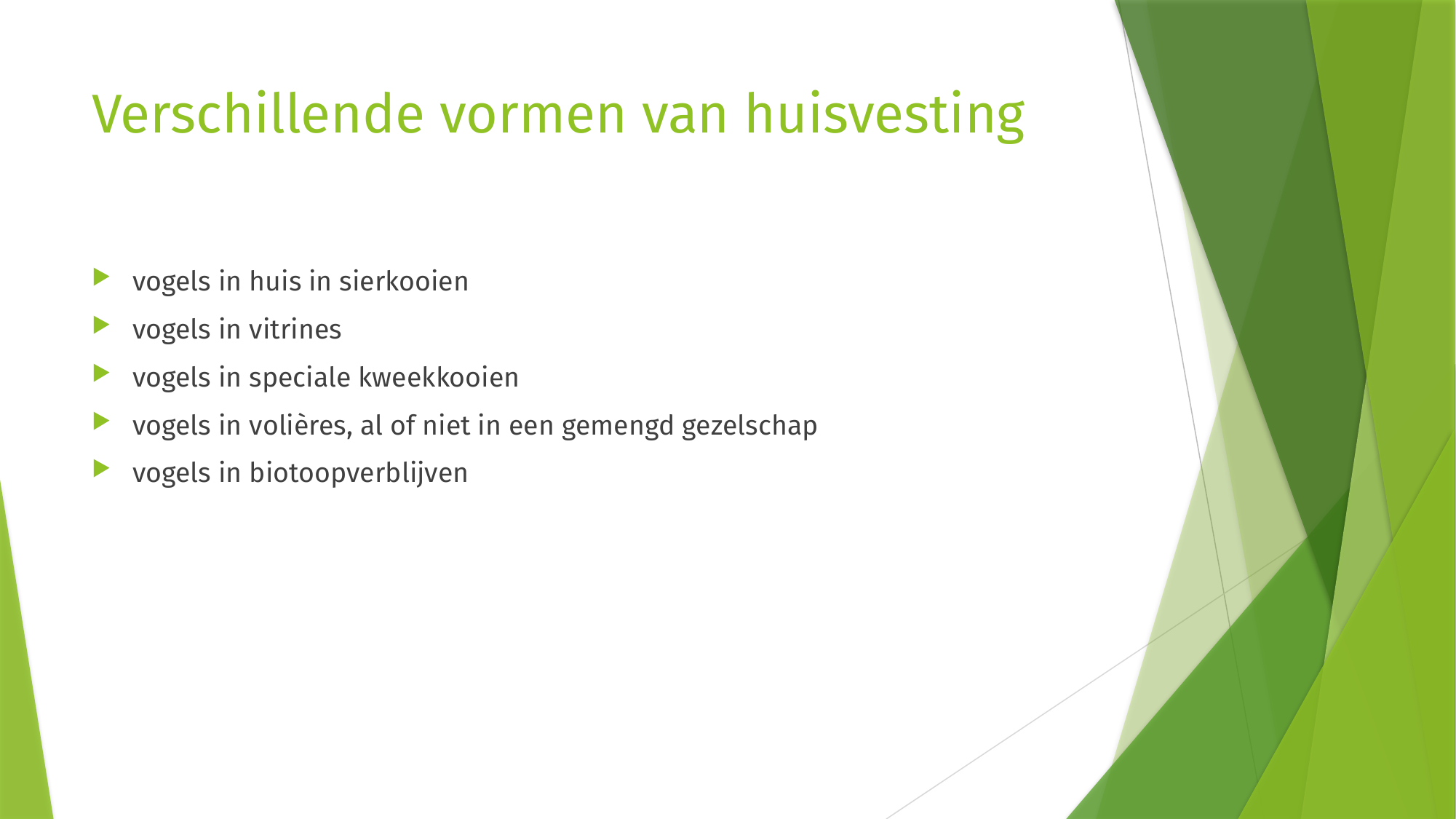

# Verschillende vormen van huisvesting
vogels in huis in sierkooien
vogels in vitrines
vogels in speciale kweekkooien
vogels in volières, al of niet in een gemengd gezelschap
vogels in biotoopverblijven